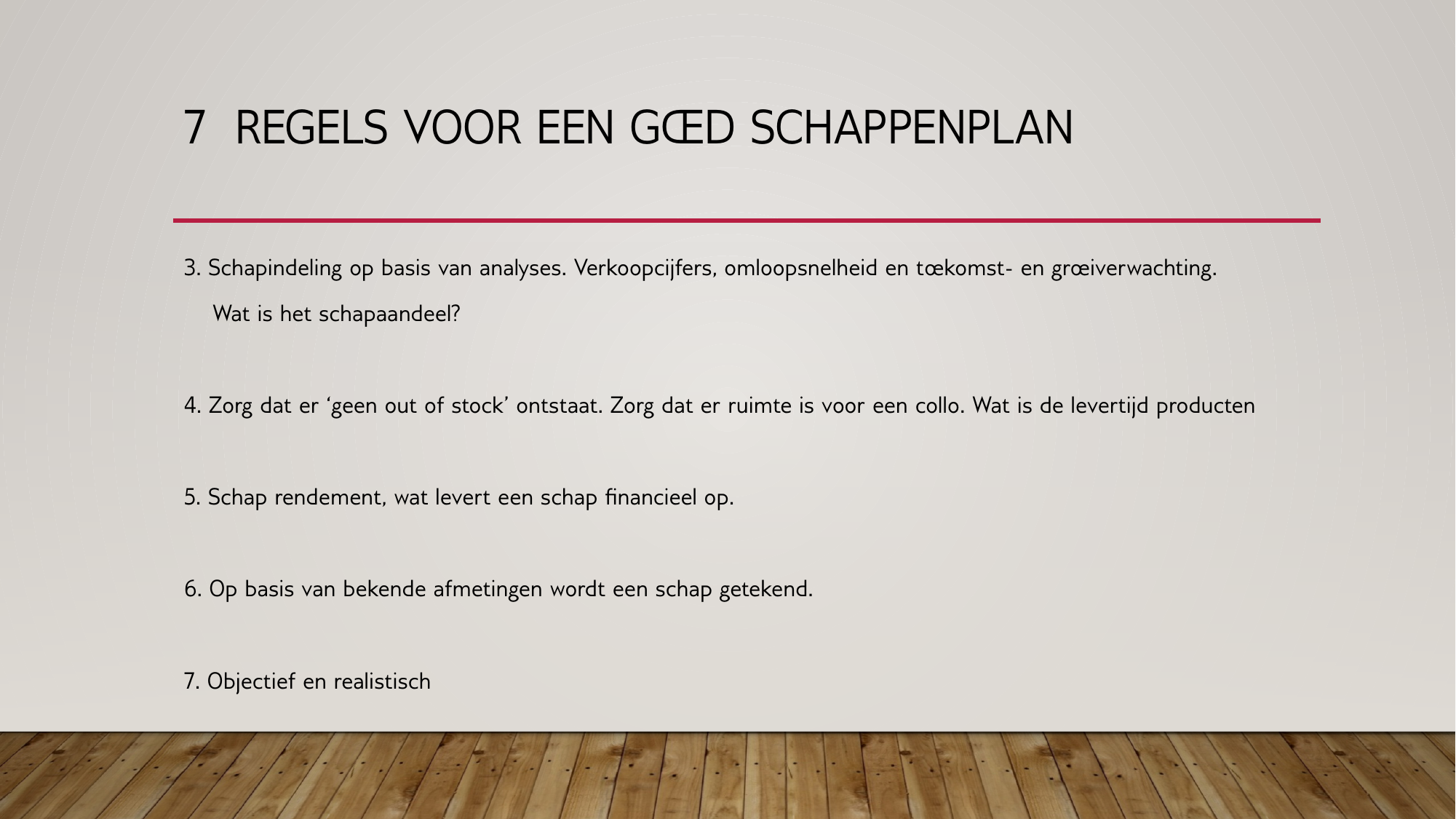

# 7  Regels voor een goed schappenplan
3. Schapindeling op basis van analyses. Verkoopcijfers, omloopsnelheid en toekomst- en groeiverwachting.
    Wat is het schapaandeel?

4. Zorg dat er ‘geen out of stock’ ontstaat. Zorg dat er ruimte is voor een collo. Wat is de levertijd producten

5. Schap rendement, wat levert een schap financieel op.

6. Op basis van bekende afmetingen wordt een schap getekend.

7. Objectief en realistisch